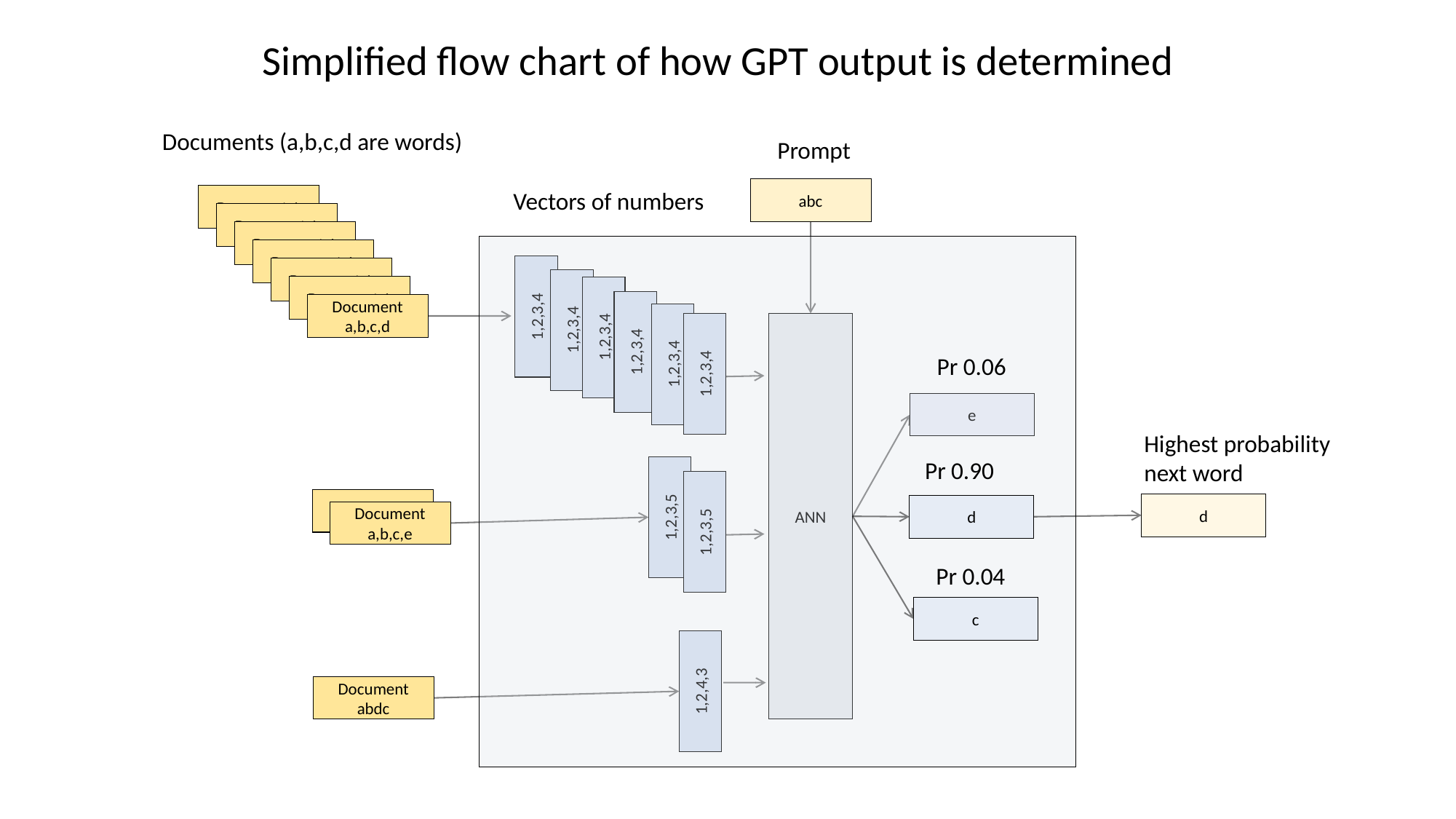

# Simplified flow chart of how GPT output is determined
Documents (a,b,c,d are words)
Prompt
abc
Document 1
Document 1
Vectors of numbers
Document 1
Document 1
Document 1

Document 1
Document a,b,c,d
1,2,3,4
1,2,3,4
1,2,3,4
1,2,3,4
1,2,3,4
1,2,3,4
ANN
Pr 0.06
e
Highest probability
next word
Pr 0.90
Document 1
d
d
1,2,3,5
Document a,b,c,e
1,2,3,5
Pr 0.04
c
1,2,4,3
Document abdc